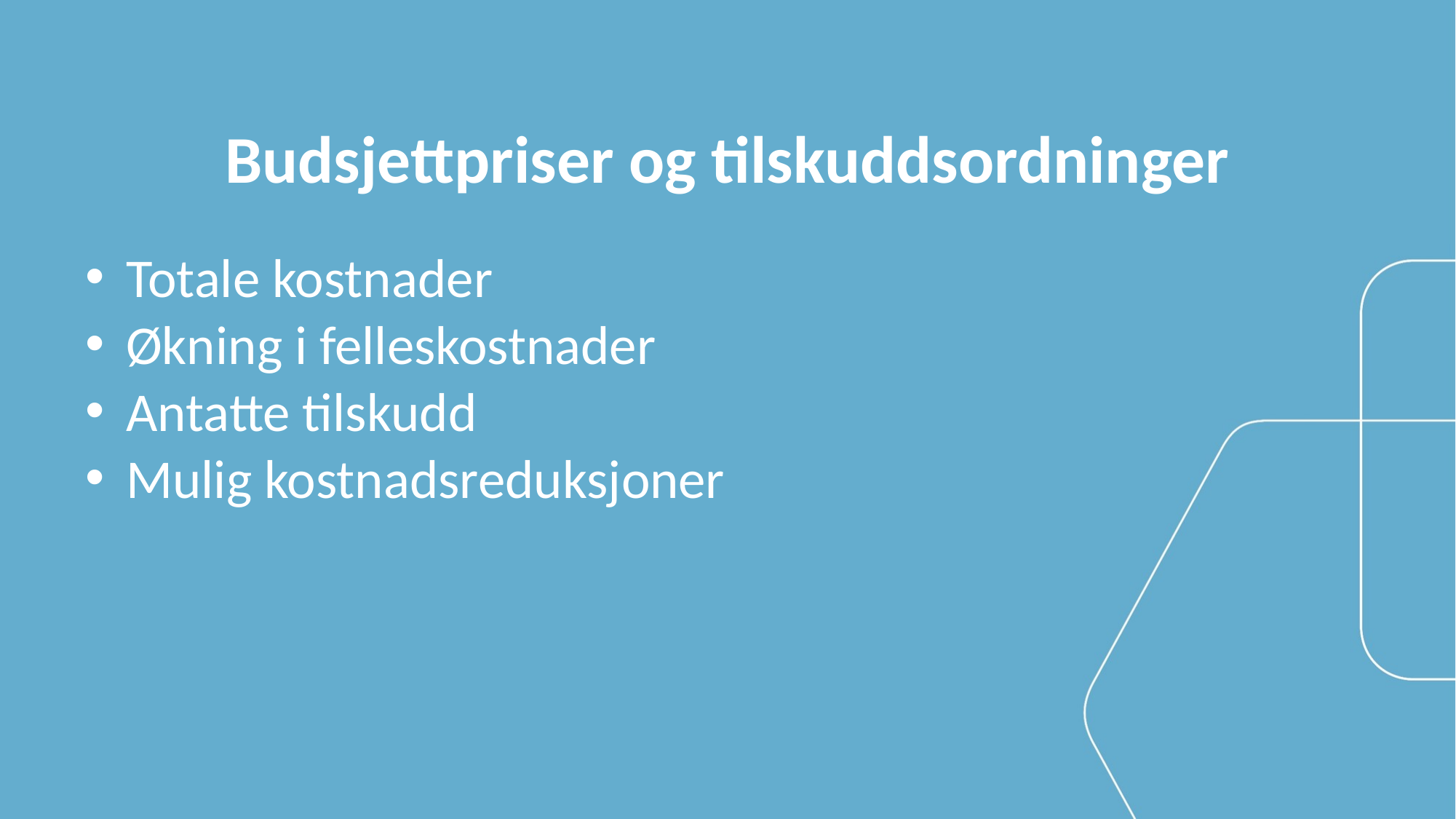

# Budsjettpriser og tilskuddsordninger

Totale kostnader
Økning i felleskostnader
Antatte tilskudd
Mulig kostnadsreduksjoner